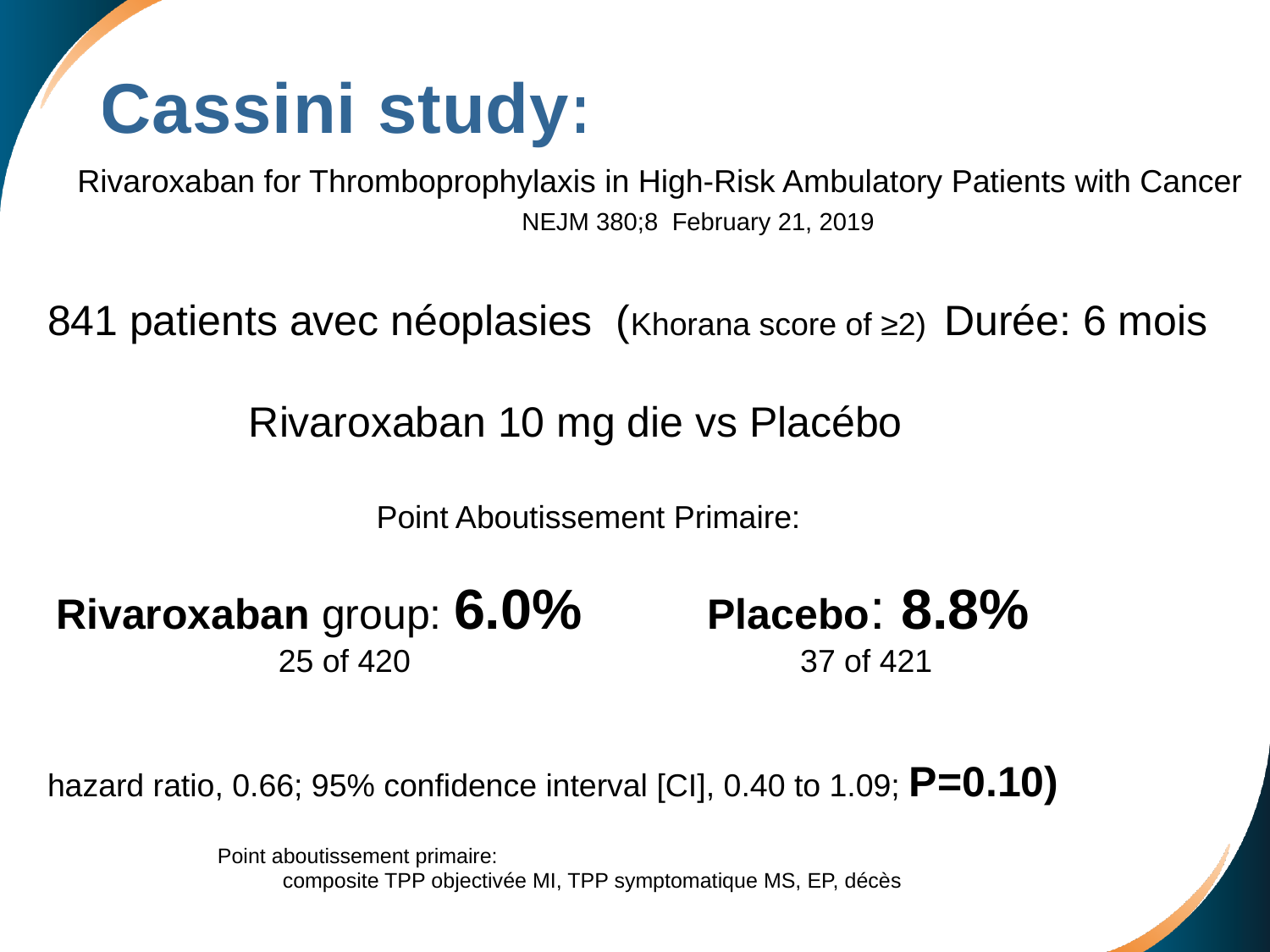

Cassini study:
Rivaroxaban for Thromboprophylaxis in High-Risk Ambulatory Patients with Cancer
                                                  NEJM 380;8  February 21, 2019

841 patients avec néoplasies  (Khorana score of ≥2)  Durée: 6 mois

                 Rivaroxaban 10 mg die vs Placébo

                                     Point Aboutissement Primaire:

 Rivaroxaban group: 6.0%        Placebo: 8.8%
                          25 of 420                                            37 of 421

hazard ratio, 0.66; 95% confidence interval [CI], 0.40 to 1.09; P=0.10)

Point aboutissement primaire:
           composite TPP objectivée MI, TPP symptomatique MS, EP, décès